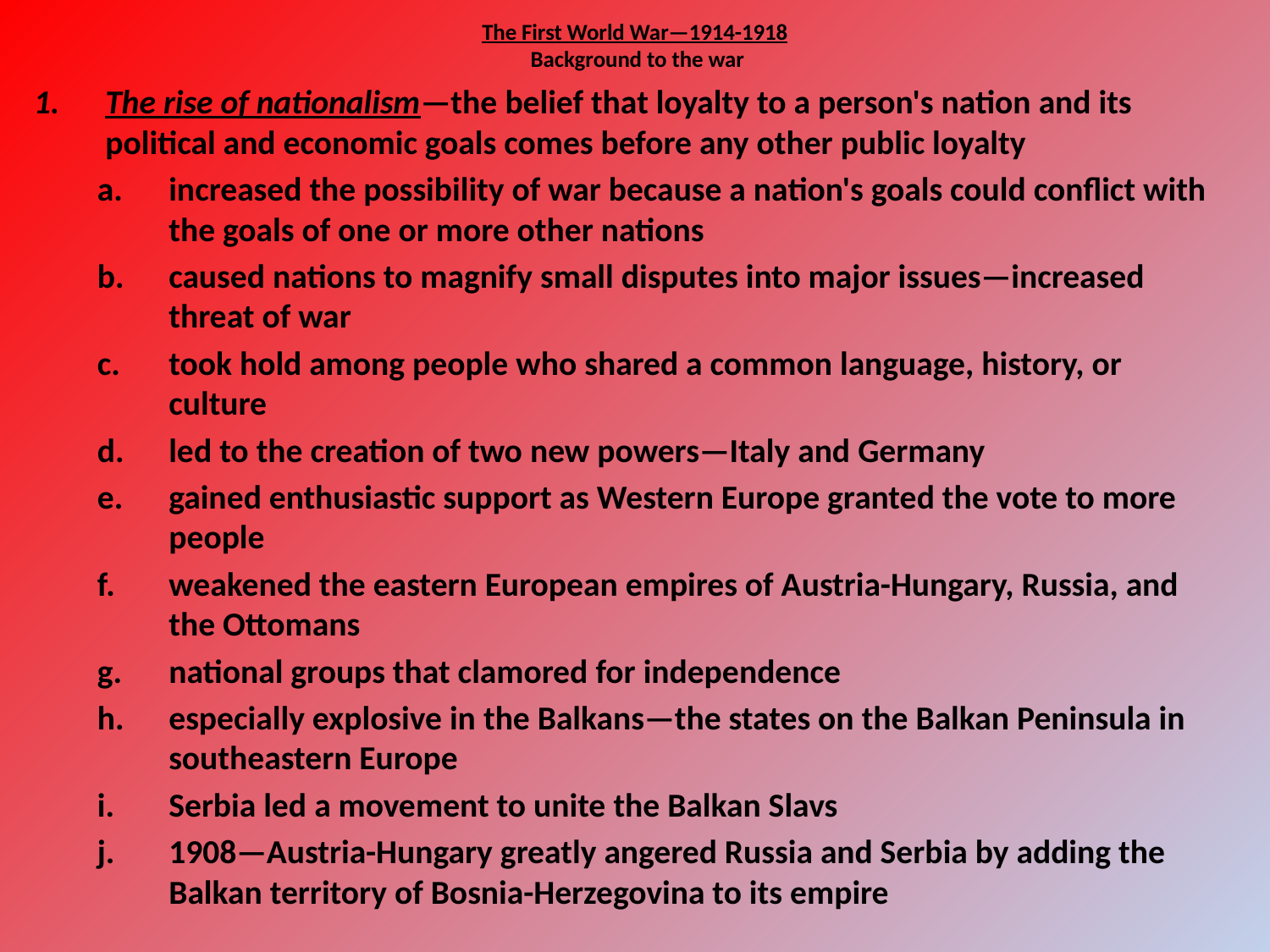

# The First World War—1914-1918  Background to the war
The rise of nationalism—the belief that loyalty to a person's nation and its political and economic goals comes before any other public loyalty
increased the possibility of war because a nation's goals could conflict with the goals of one or more other nations
caused nations to magnify small disputes into major issues—increased threat of war
took hold among people who shared a common language, history, or culture
led to the creation of two new powers—Italy and Germany
gained enthusiastic support as Western Europe granted the vote to more people
weakened the eastern European empires of Austria-Hungary, Russia, and the Ottomans
national groups that clamored for independence
especially explosive in the Balkans—the states on the Balkan Peninsula in southeastern Europe
Serbia led a movement to unite the Balkan Slavs
1908—Austria-Hungary greatly angered Russia and Serbia by adding the Balkan territory of Bosnia-Herzegovina to its empire